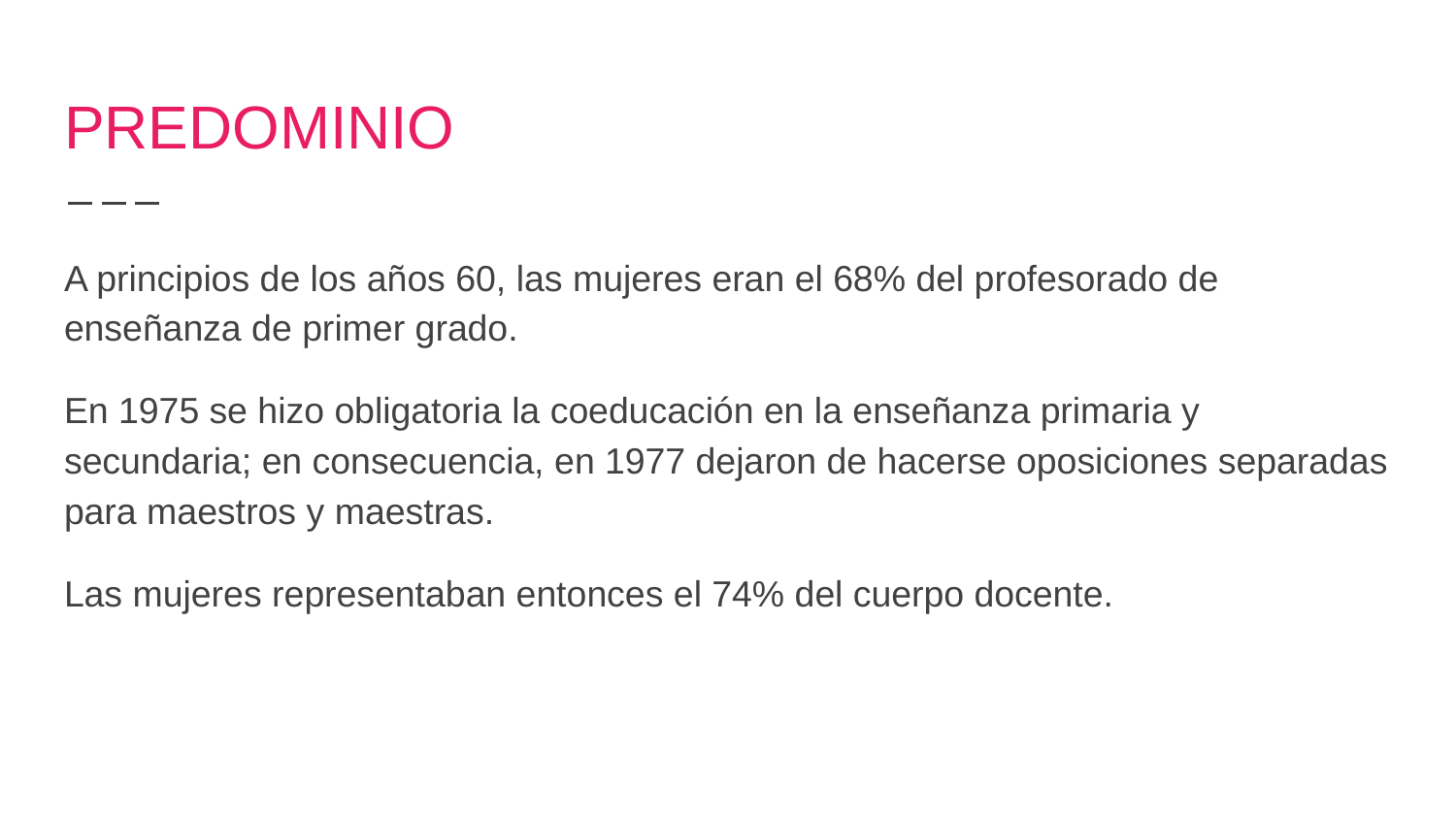

# PREDOMINIO
A principios de los años 60, las mujeres eran el 68% del profesorado de enseñanza de primer grado.
En 1975 se hizo obligatoria la coeducación en la enseñanza primaria y secundaria; en consecuencia, en 1977 dejaron de hacerse oposiciones separadas para maestros y maestras.
Las mujeres representaban entonces el 74% del cuerpo docente.